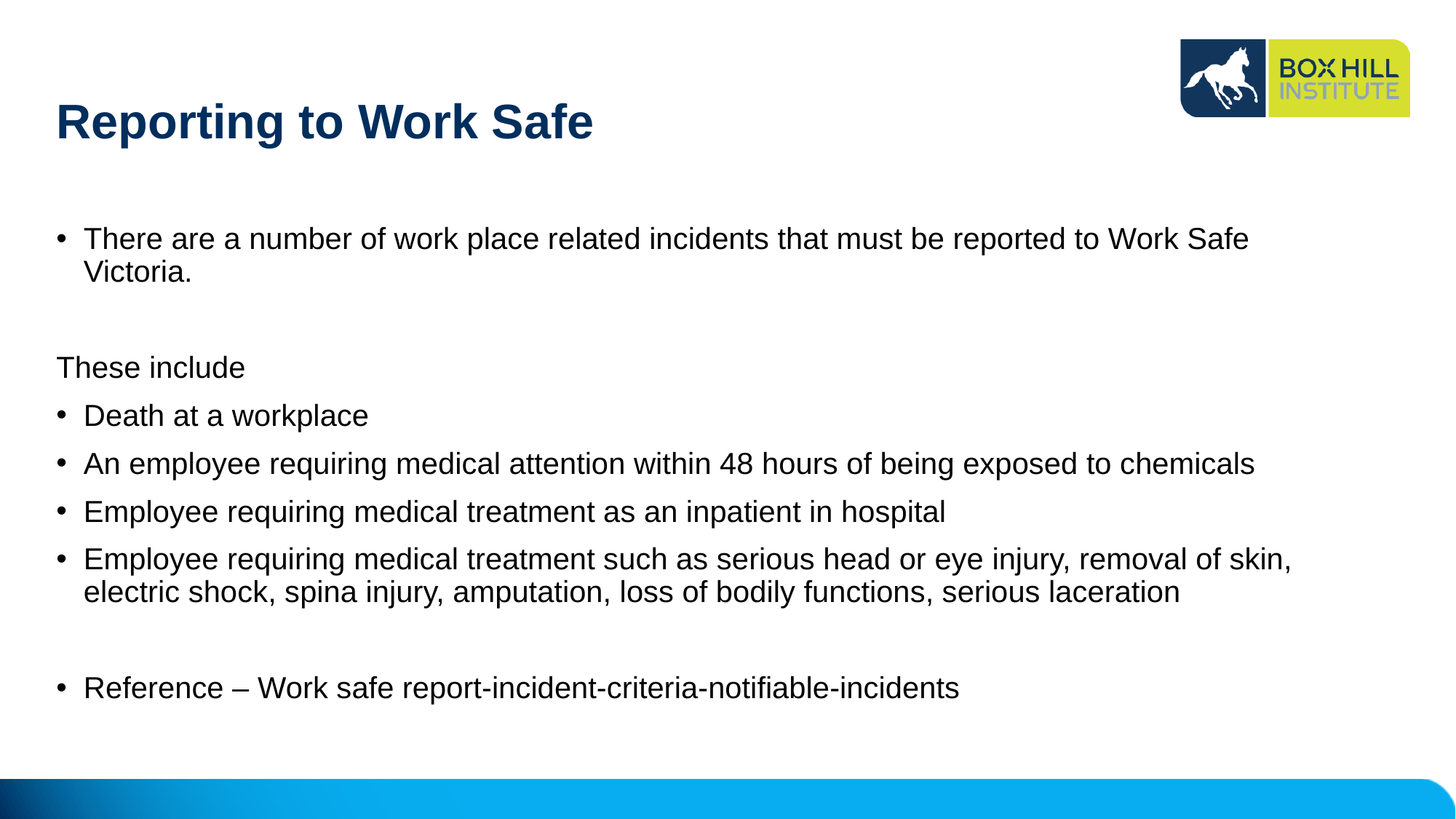

# Reporting to Work Safe
There are a number of work place related incidents that must be reported to Work Safe Victoria.

These include
Death at a workplace
An employee requiring medical attention within 48 hours of being exposed to chemicals
Employee requiring medical treatment as an inpatient in hospital
Employee requiring medical treatment such as serious head or eye injury, removal of skin, electric shock, spina injury, amputation, loss of bodily functions, serious laceration

Reference – Work safe report-incident-criteria-notifiable-incidents